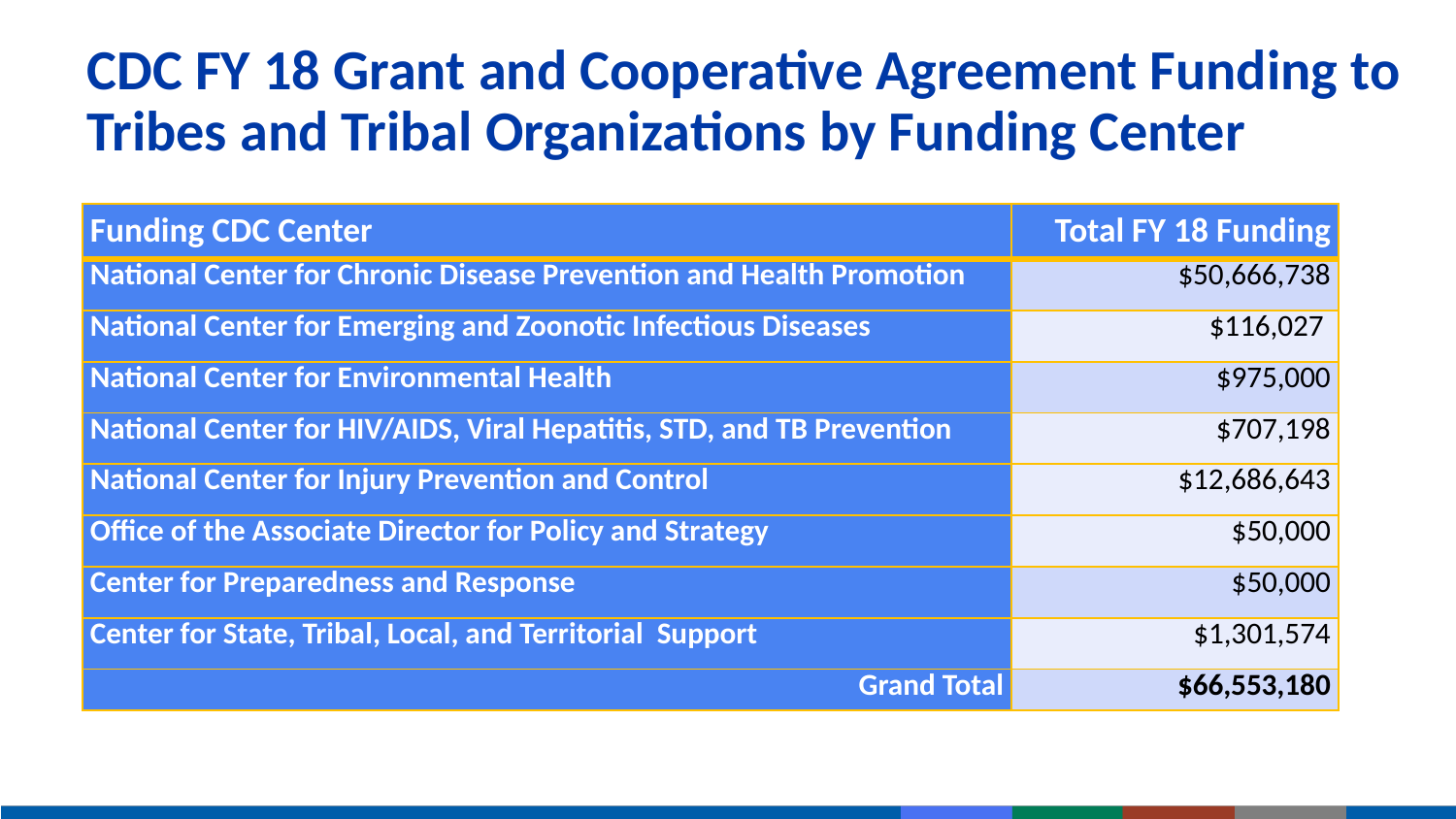

# CDC FY 18 Grant and Cooperative Agreement Funding to Tribes and Tribal Organizations by Funding Center
| Funding CDC Center | Total FY 18 Funding |
| --- | --- |
| National Center for Chronic Disease Prevention and Health Promotion | $50,666,738 |
| National Center for Emerging and Zoonotic Infectious Diseases | $116,027 |
| National Center for Environmental Health | $975,000 |
| National Center for HIV/AIDS, Viral Hepatitis, STD, and TB Prevention | $707,198 |
| National Center for Injury Prevention and Control | $12,686,643 |
| Office of the Associate Director for Policy and Strategy | $50,000 |
| Center for Preparedness and Response | $50,000 |
| Center for State, Tribal, Local, and Territorial Support | $1,301,574 |
| Grand Total | $66,553,180 |